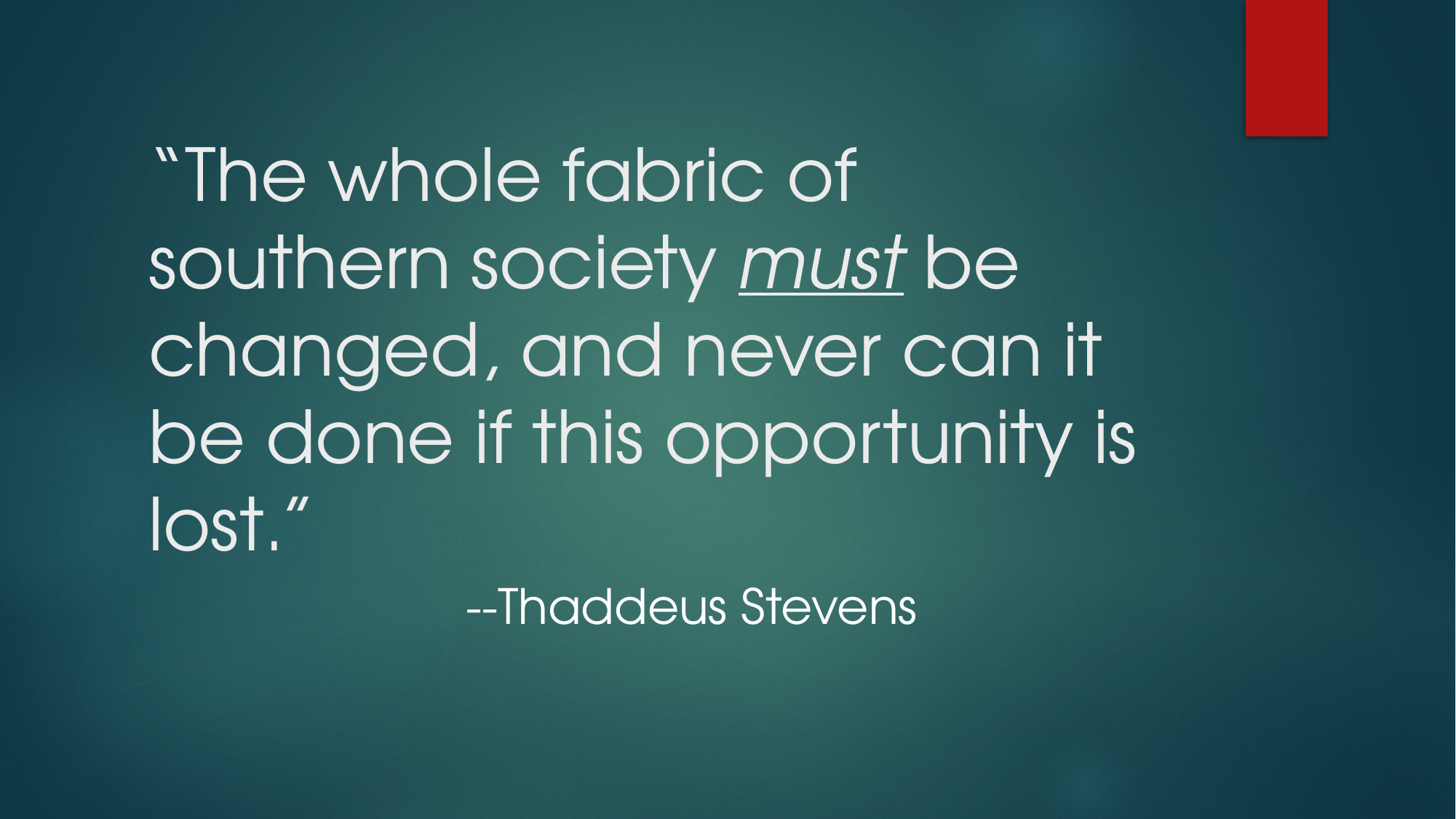

# “The whole fabric of southern society must be changed, and never can it be done if this opportunity is lost.”
--Thaddeus Stevens